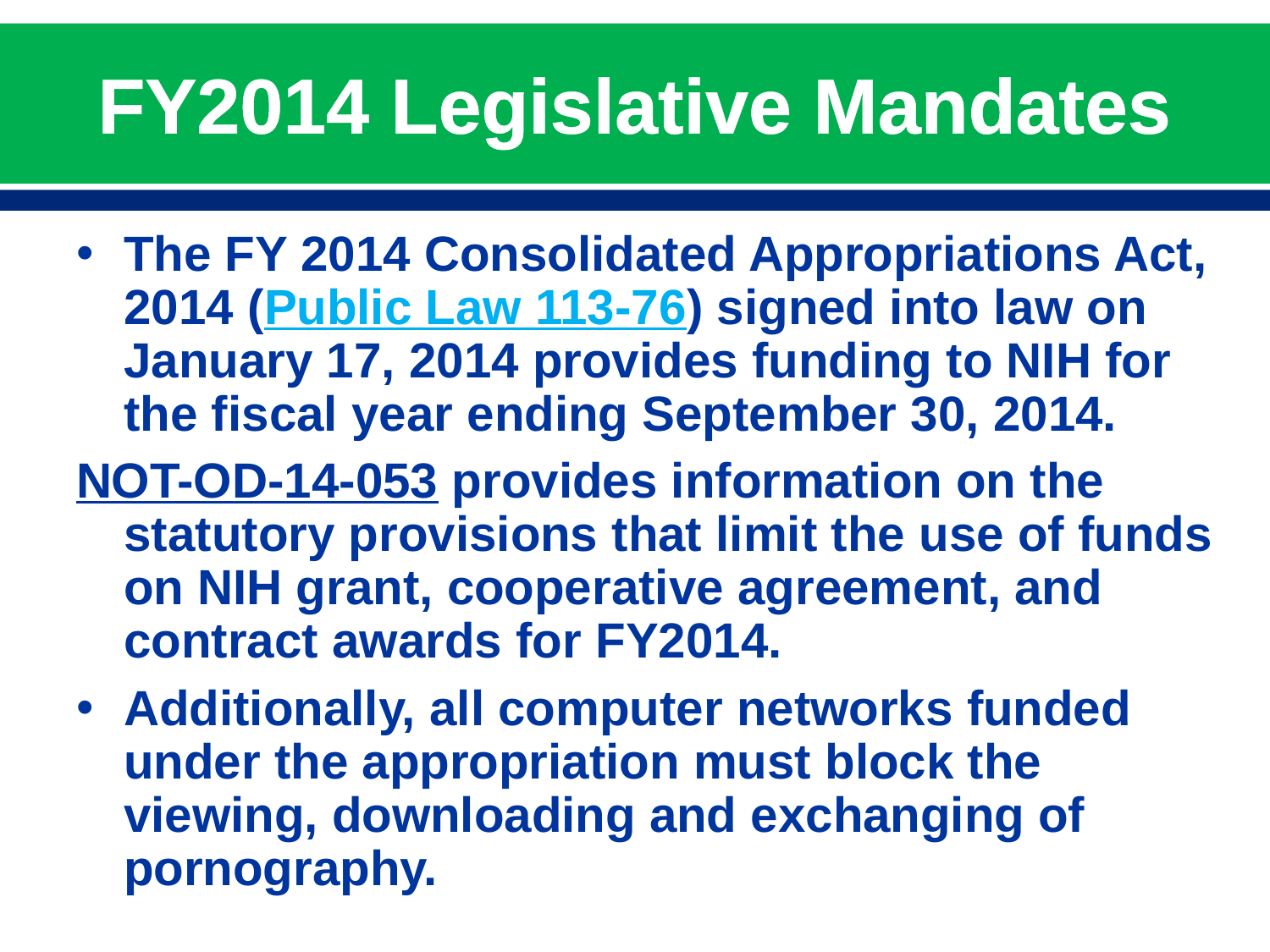

# FY2014 Legislative Mandates
The FY 2014 Consolidated Appropriations Act, 2014 (Public Law 113-76) signed into law on January 17, 2014 provides funding to NIH for the fiscal year ending September 30, 2014.
NOT-OD-14-053 provides information on the statutory provisions that limit the use of funds on NIH grant, cooperative agreement, and contract awards for FY2014.
Additionally, all computer networks funded under the appropriation must block the viewing, downloading and exchanging of pornography.